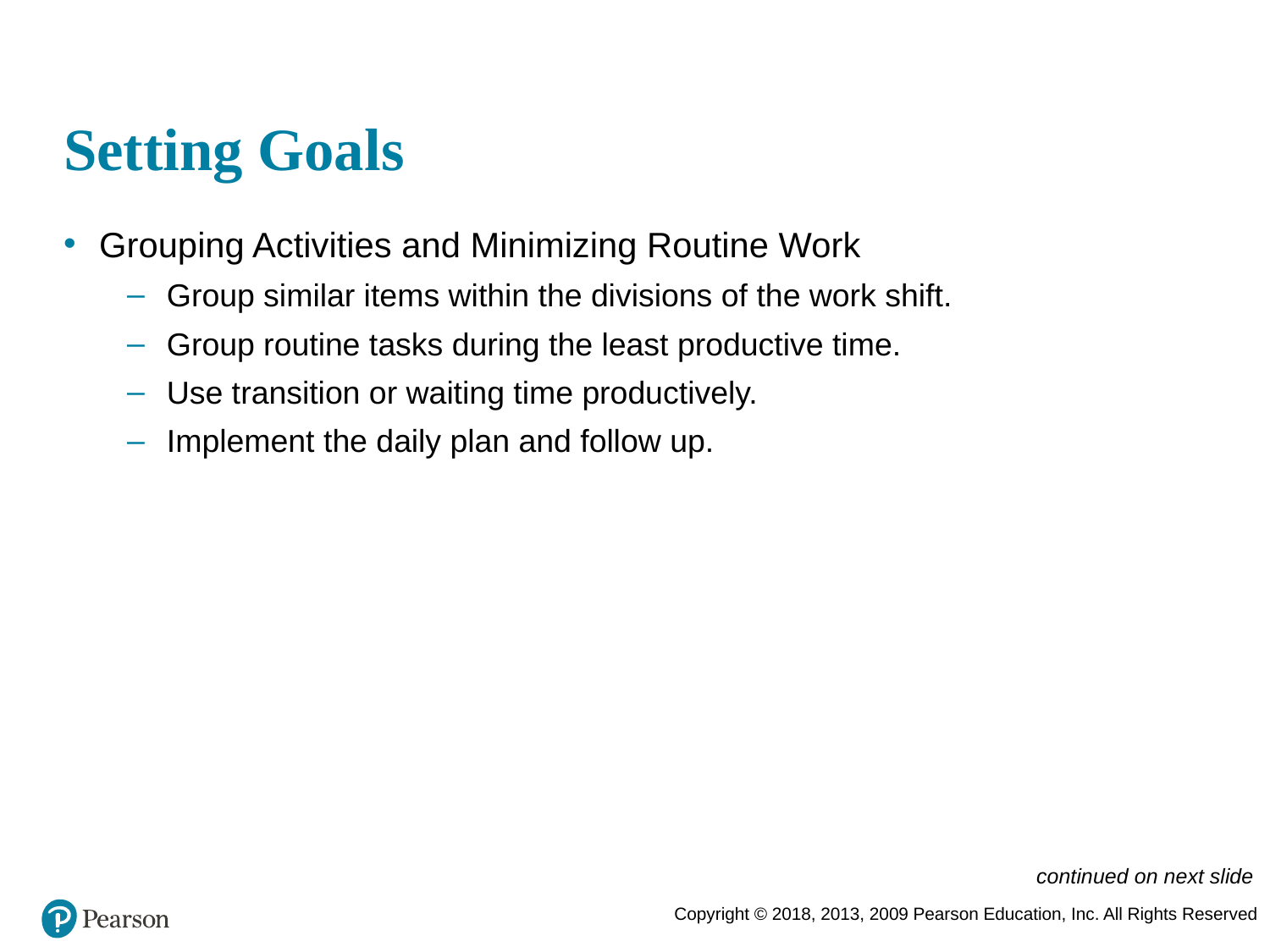

# Setting Goals
Grouping Activities and Minimizing Routine Work
Group similar items within the divisions of the work shift.
Group routine tasks during the least productive time.
Use transition or waiting time productively.
Implement the daily plan and follow up.
continued on next slide